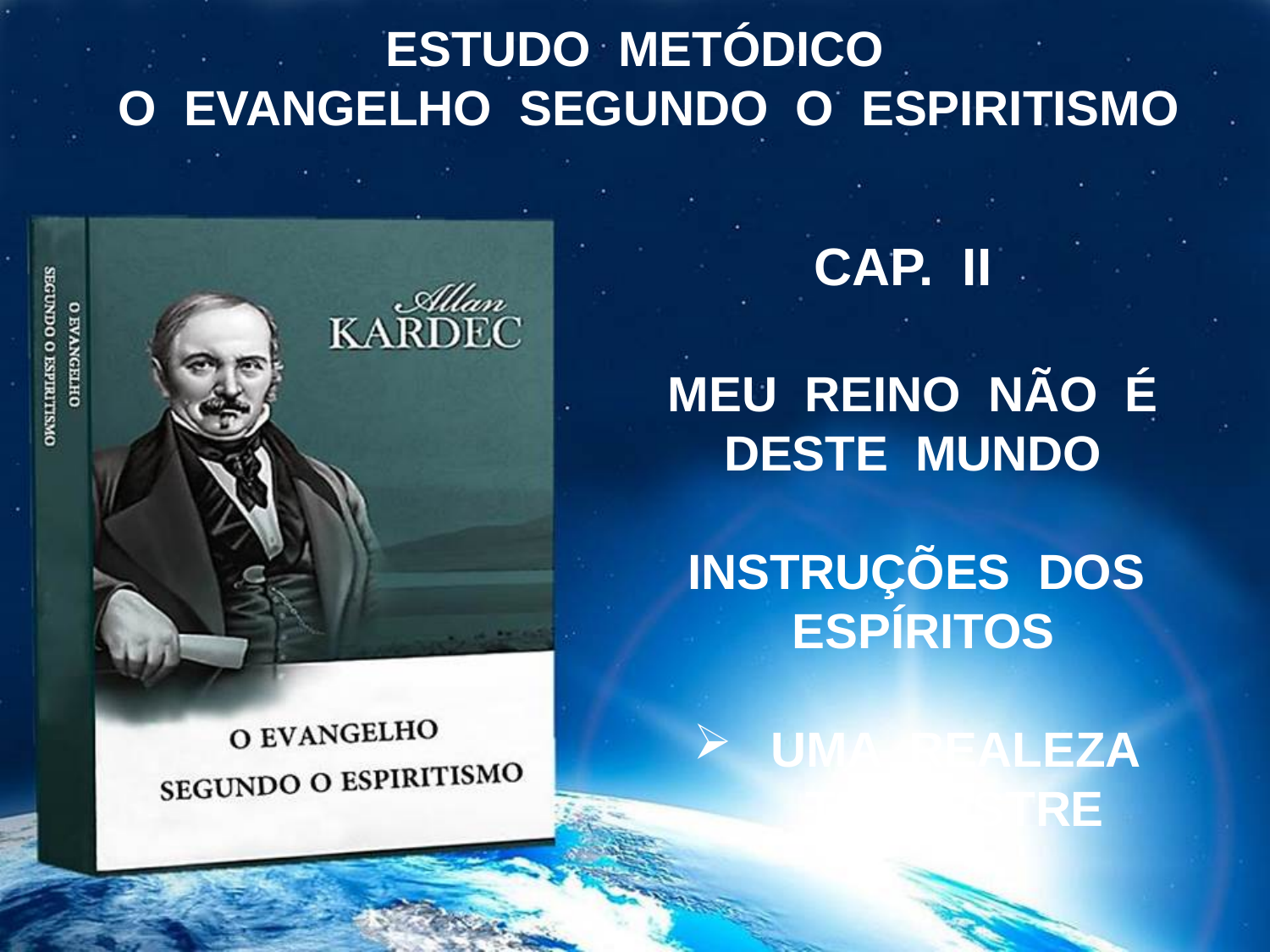

ESTUDO  METÓDICO
  O  EVANGELHO  SEGUNDO  O  ESPIRITISMO
CAP.  II
MEU  REINO  NÃO  É
DESTE  MUNDO
INSTRUÇÕES  DOS  ESPÍRITOS

 UMA  REALEZA  TERRESTRE